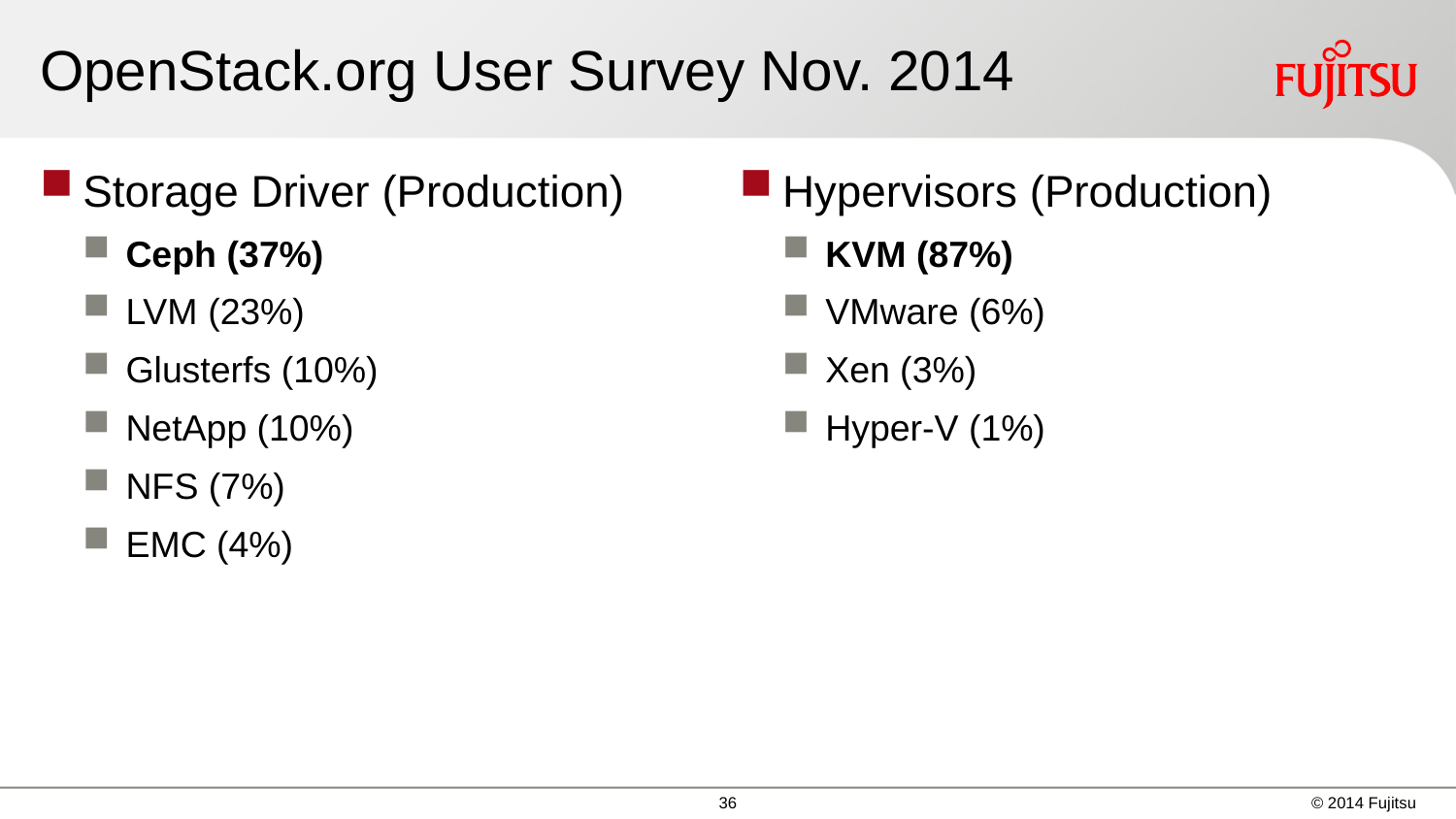

# OpenStack.org User Survey Nov. 2014
Storage Driver (Production)
Ceph (37%)
LVM (23%)
Glusterfs (10%)
NetApp (10%)
NFS (7%)
EMC (4%)
Hypervisors (Production)
KVM (87%)
VMware (6%)
Xen (3%)
Hyper-V (1%)